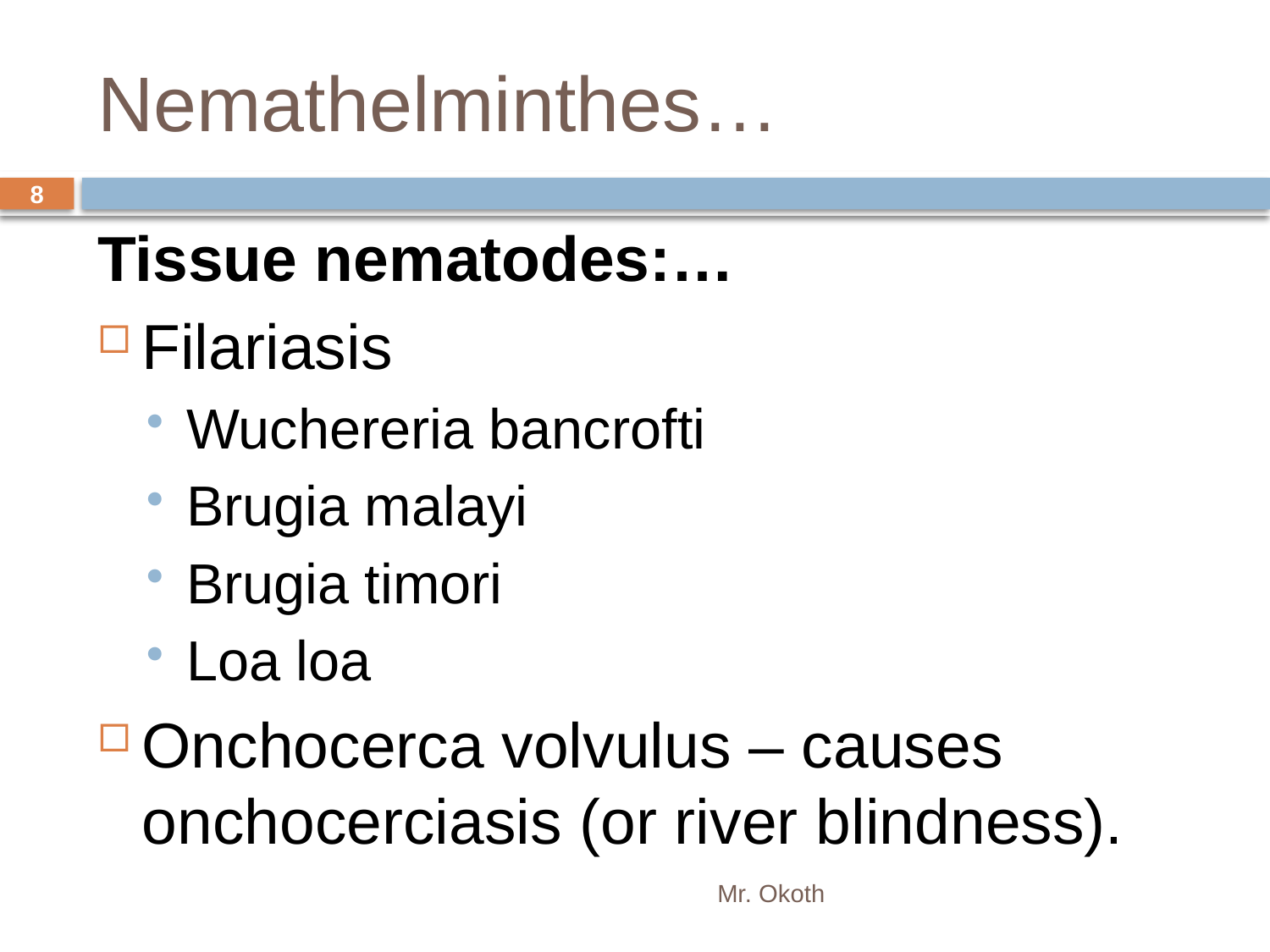

# Nemathelminthes…
8
Tissue nematodes:…
Filariasis
Wuchereria bancrofti
Brugia malayi
Brugia timori
Loa loa
Onchocerca volvulus – causes onchocerciasis (or river blindness).
Mr. Okoth